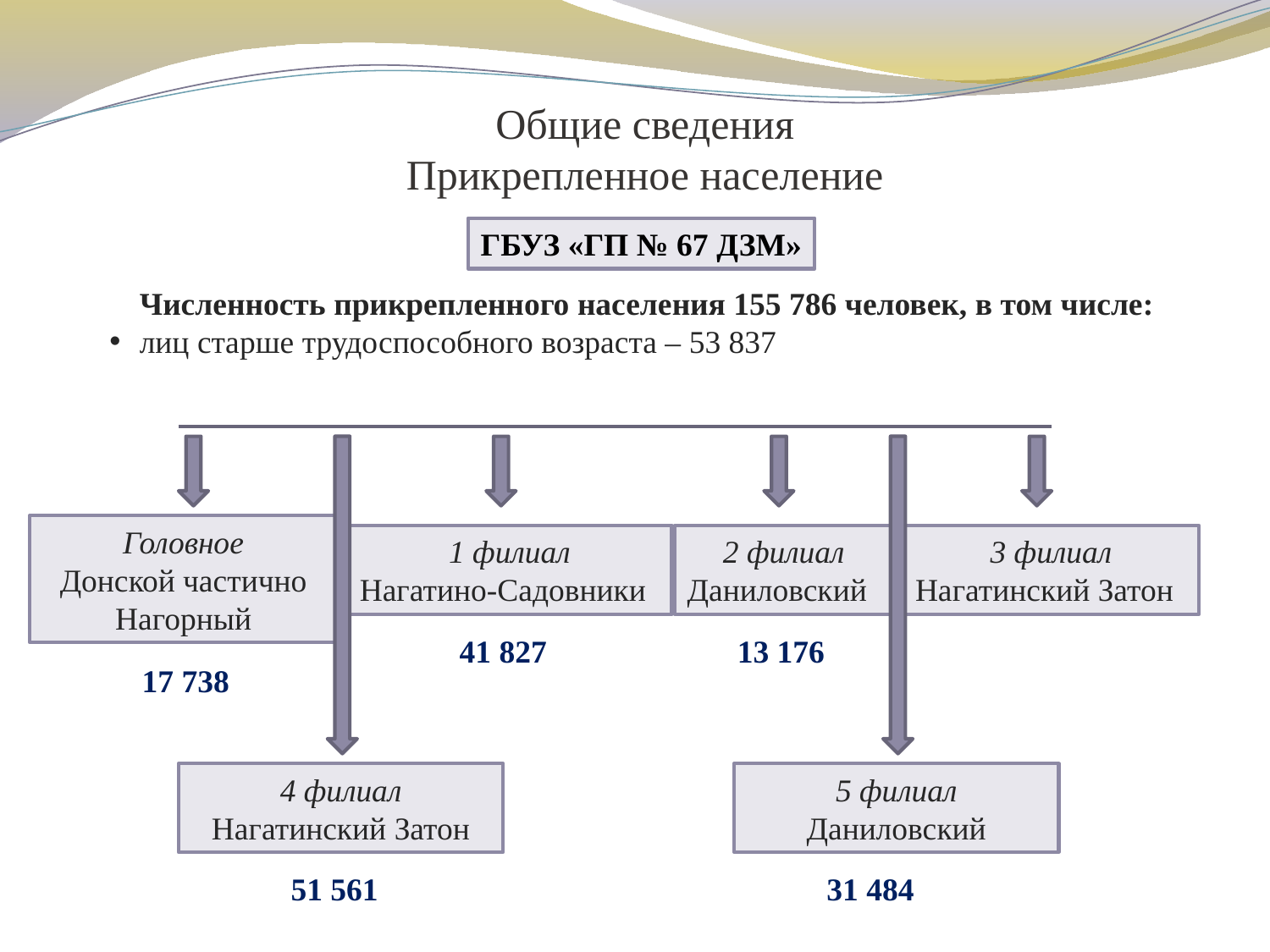

# Общие сведения Прикрепленное население
ГБУЗ «ГП № 67 ДЗМ»
Численность прикрепленного населения 155 786 человек, в том числе:
лиц старше трудоспособного возраста – 53 837

Головное
Донской частично Нагорный
1 филиал
Нагатино-Садовники
2 филиал
Даниловский
3 филиал
Нагатинский Затон

41 827
13 176
17 738
4 филиал
Нагатинский Затон
5 филиал
Даниловский
51 561
31 484